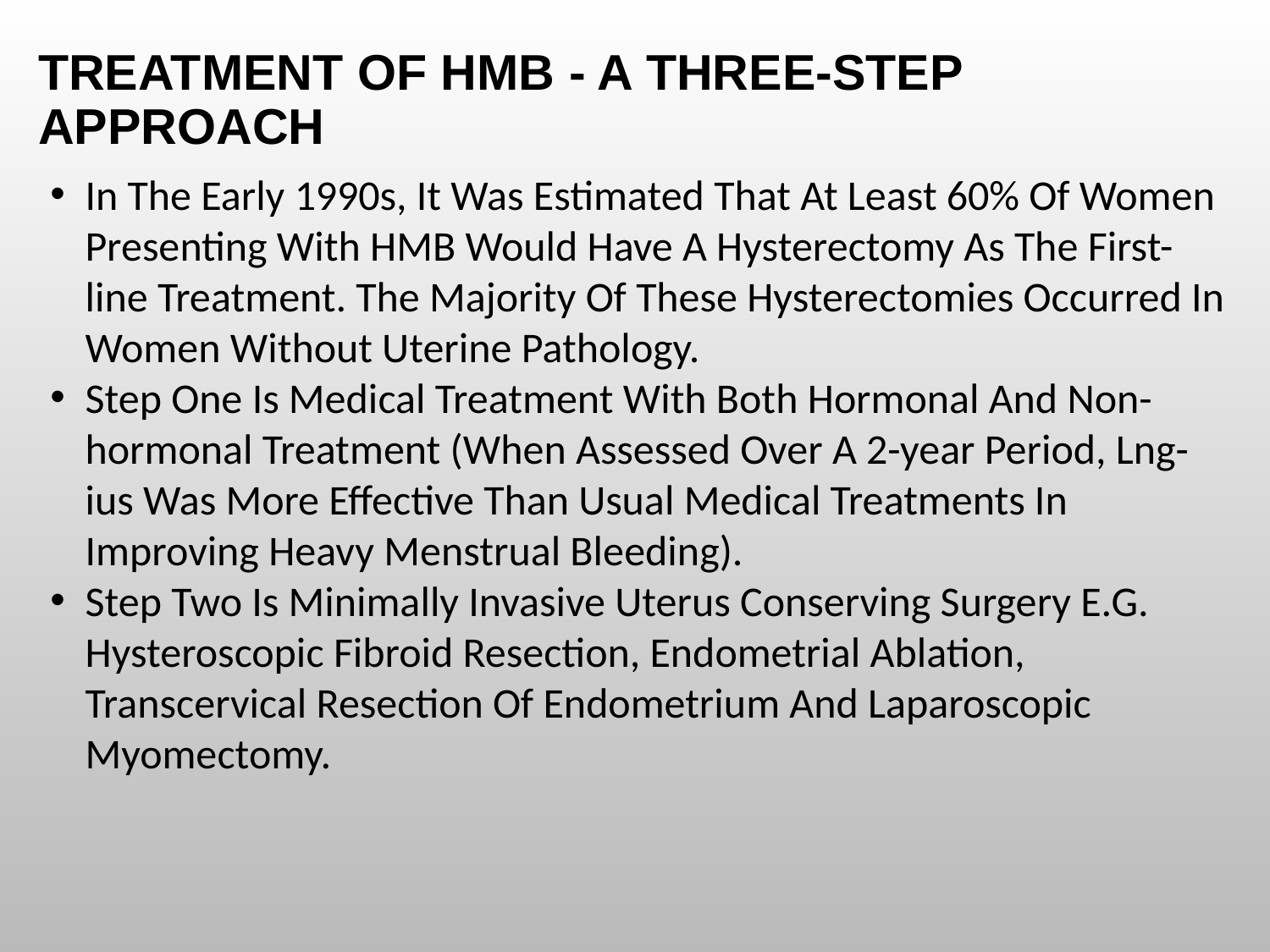

# Treatment of HMB - a three-step approach
In The Early 1990s, It Was Estimated That At Least 60% Of Women Presenting With HMB Would Have A Hysterectomy As The First-line Treatment. The Majority Of These Hysterectomies Occurred In Women Without Uterine Pathology.
Step One Is Medical Treatment With Both Hormonal And Non-hormonal Treatment (When Assessed Over A 2-year Period, Lng-ius Was More Effective Than Usual Medical Treatments In Improving Heavy Menstrual Bleeding).
Step Two Is Minimally Invasive Uterus Conserving Surgery E.G. Hysteroscopic Fibroid Resection, Endometrial Ablation, Transcervical Resection Of Endometrium And Laparoscopic Myomectomy.